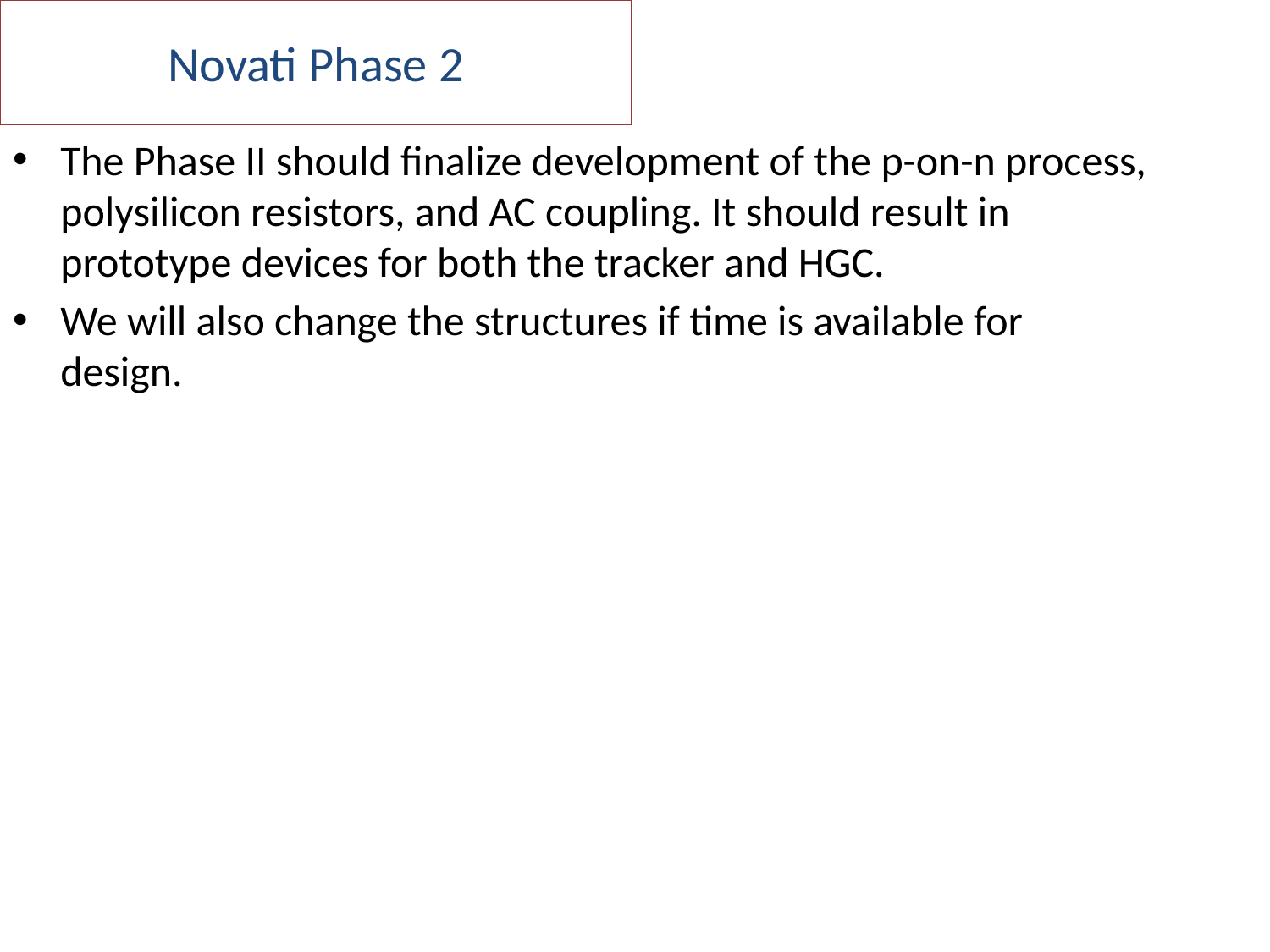

# Novati Phase 2
The Phase II should finalize development of the p-on-n process, polysilicon resistors, and AC coupling. It should result in prototype devices for both the tracker and HGC.
We will also change the structures if time is available for design.